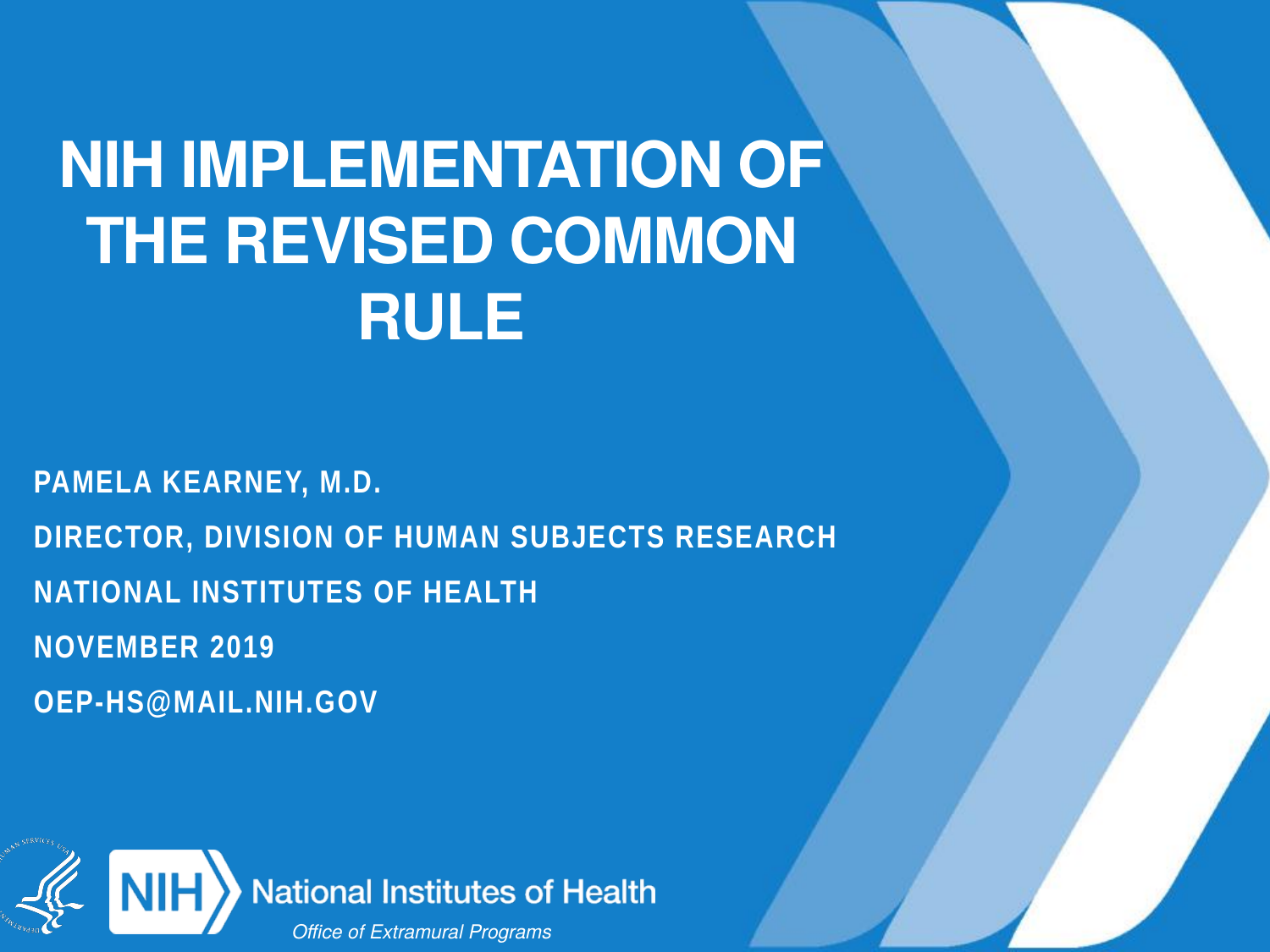

# Nih implementation of the revised common rule
Pamela Kearney, M.D.
Director, Division of Human Subjects Research
National institutes of health
November 2019
oep-HS@mail.nih.gov